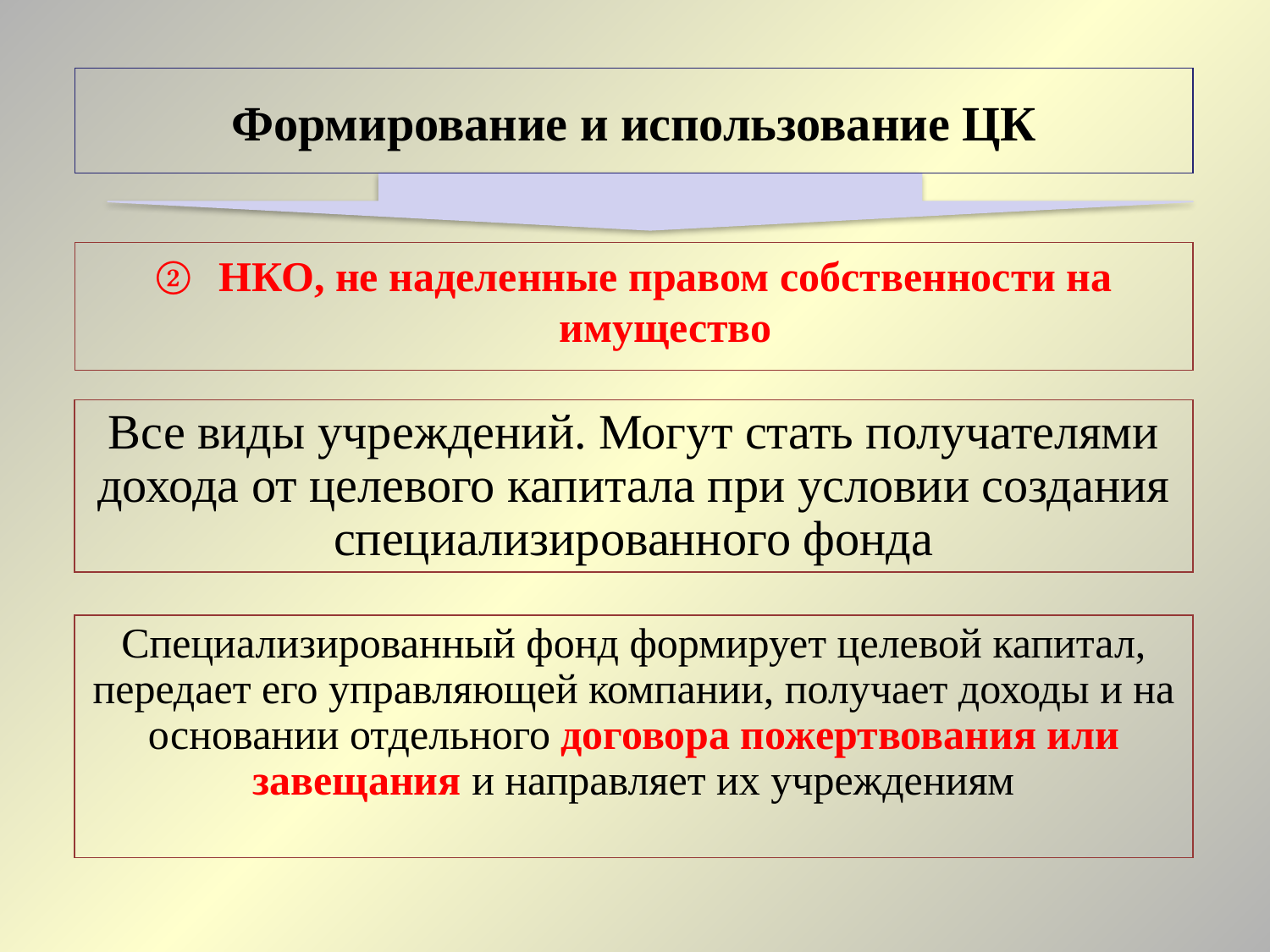

# Формирование и использование ЦК

НКО, не наделенные правом собственности на имущество

Все виды учреждений. Могут стать получателями дохода от целевого капитала при условии создания специализированного фонда
Специализированный фонд формирует целевой капитал, передает его управляющей компании, получает доходы и на основании отдельного договора пожертвования или завещания и направляет их учреждениям